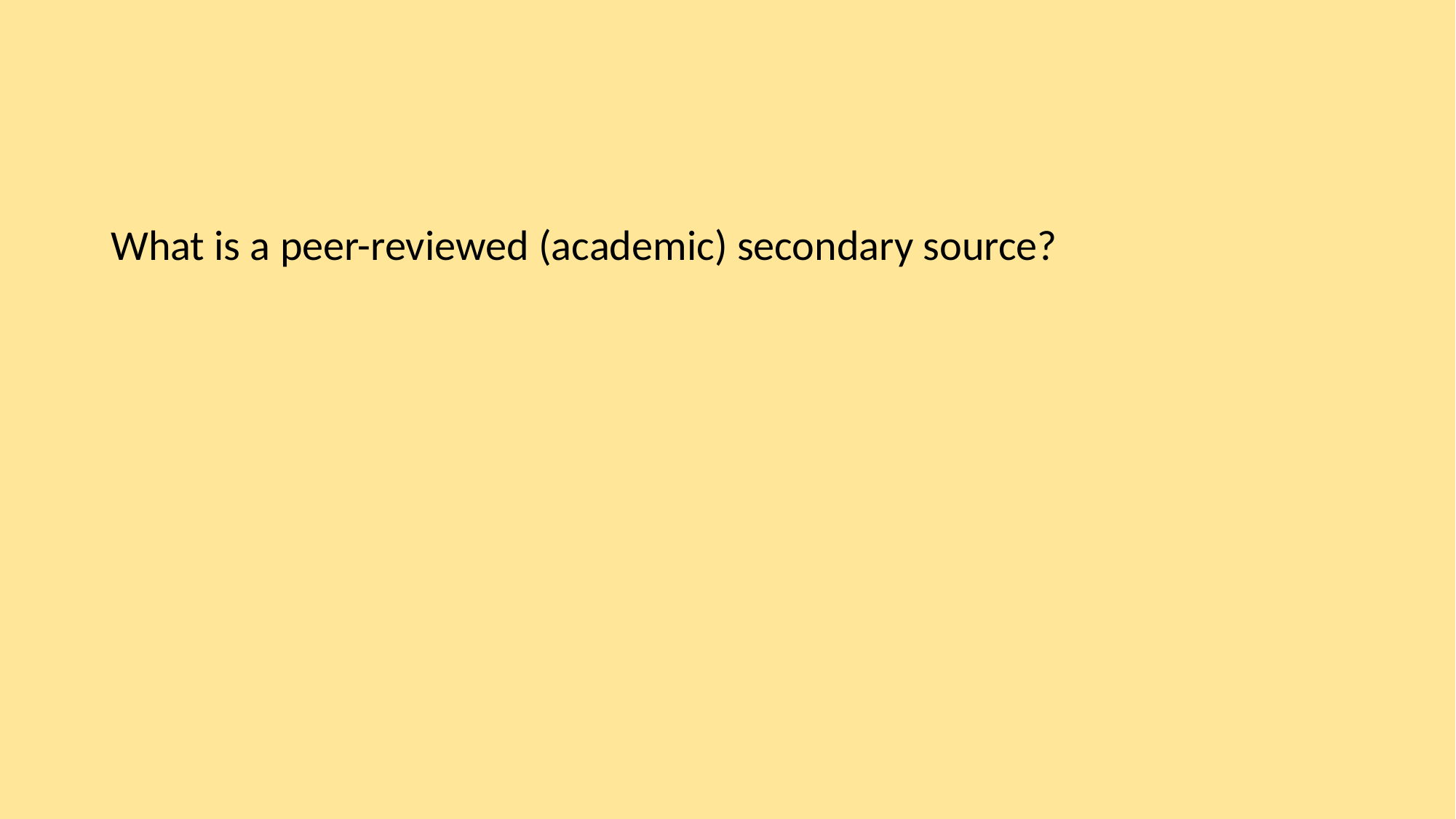

#
What is a peer-reviewed (academic) secondary source?